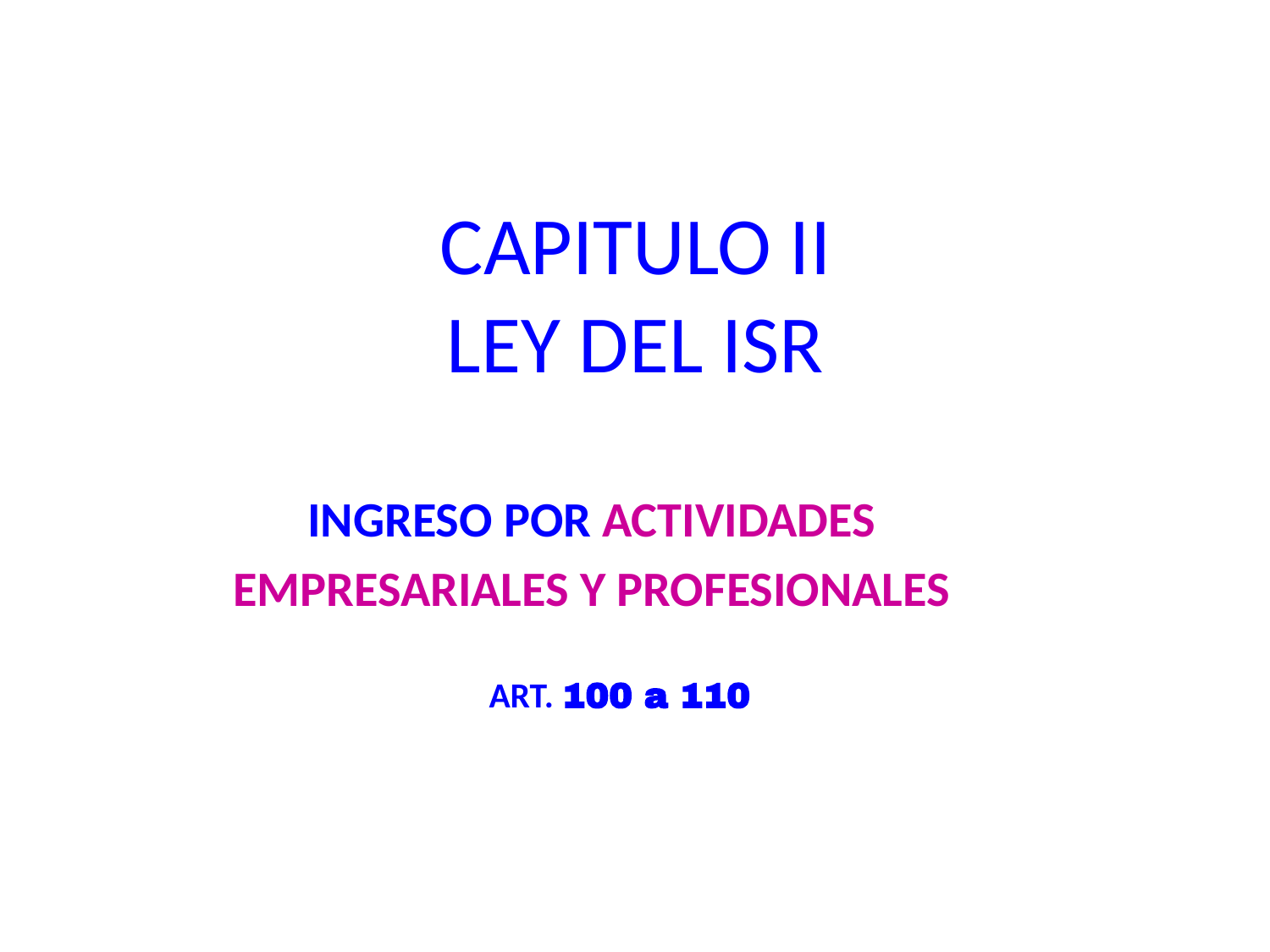

# CAPITULO II LEY DEL ISR
INGRESO POR ACTIVIDADES
  EMPRESARIALES Y PROFESIONALES

ART. 100 a 110